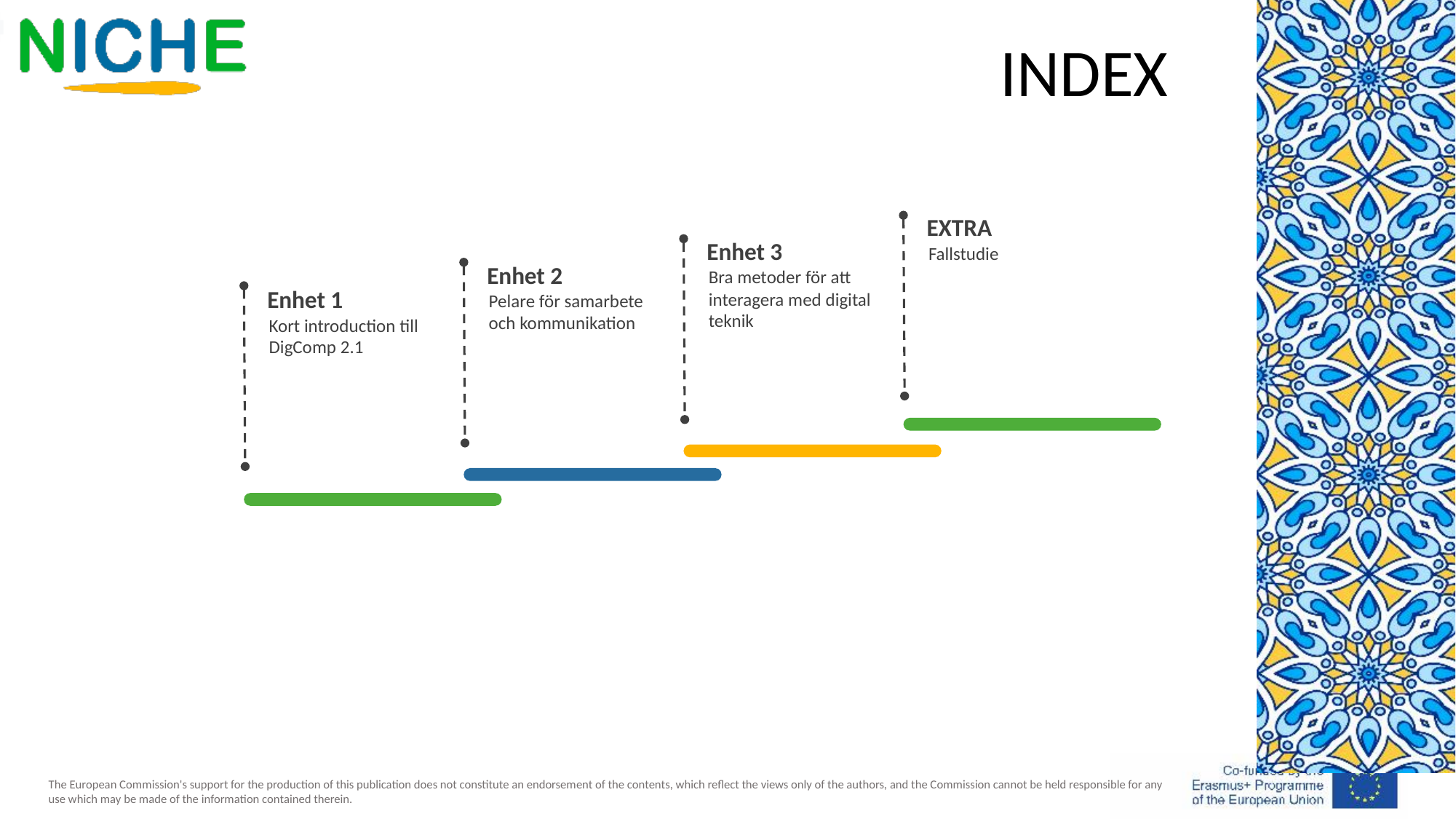

INDEX

EXTRA
Fallstudie
Enhet 3
Bra metoder för att interagera med digital teknik
Enhet 2
Pelare för samarbete och kommunikation
Enhet 1
Kort introduction till DigComp 2.1